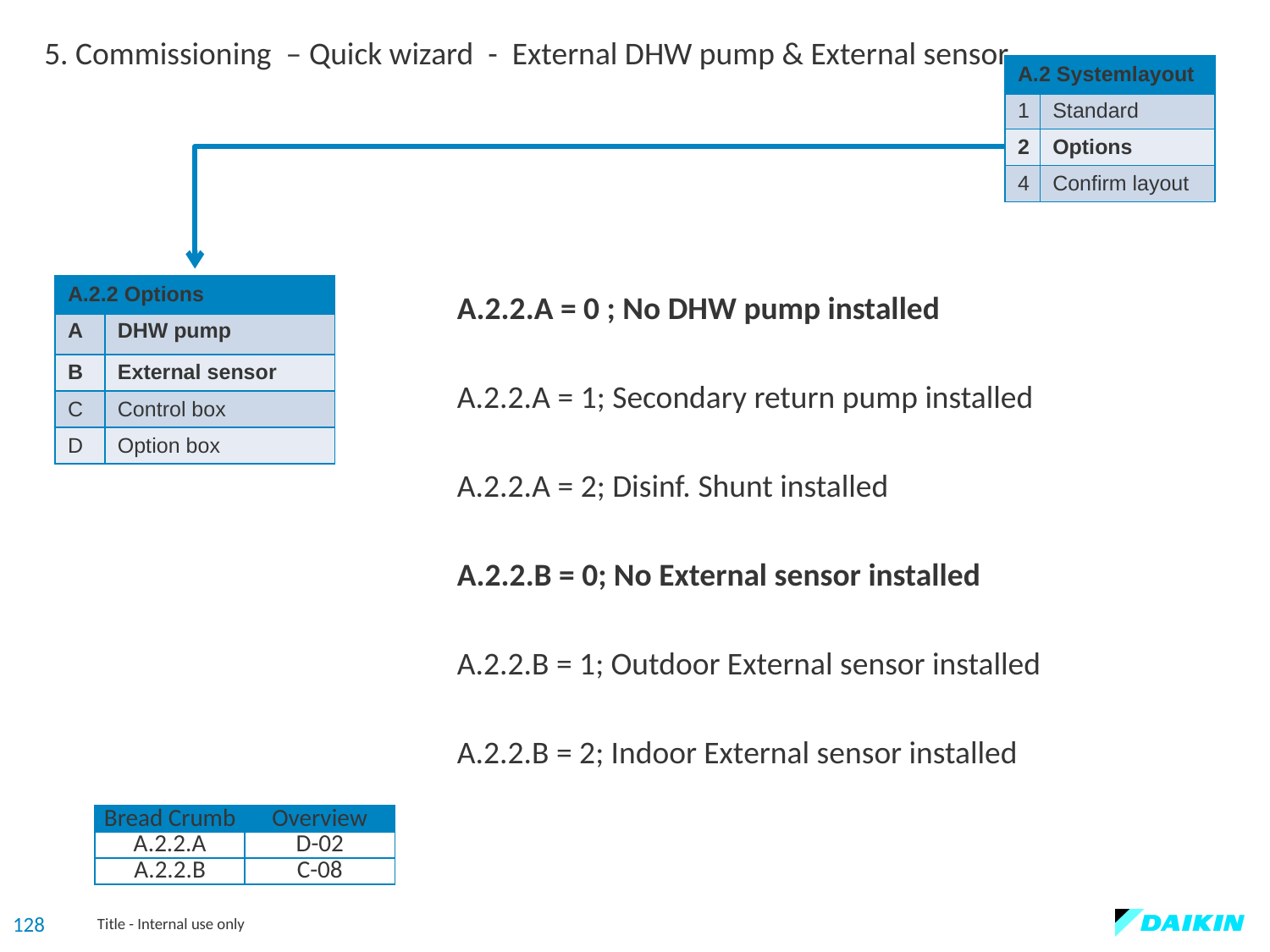

5. Commissioning  – Quick wizard  -  External DHW pump & External sensor
| A.2 Systemlayout |  |
| --- | --- |
| 1 | Standard |
| 2 | Options |
| 4 | Confirm layout |

		A.2.2.A = 0 ; No DHW pump installed

		A.2.2.A = 1; Secondary return pump installed

		A.2.2.A = 2; Disinf. Shunt installed

		A.2.2.B = 0; No External sensor installed

		A.2.2.B = 1; Outdoor External sensor installed

		A.2.2.B = 2; Indoor External sensor installed

| A.2.2 Options |  |
| --- | --- |
| A | DHW pump |
| B | External sensor |
| C | Control box |
| D | Option box |
| Bread Crumb | Overview |
| --- | --- |
| A.2.2.A | D-02 |
| A.2.2.B | C-08 |
128
Title - Internal use only